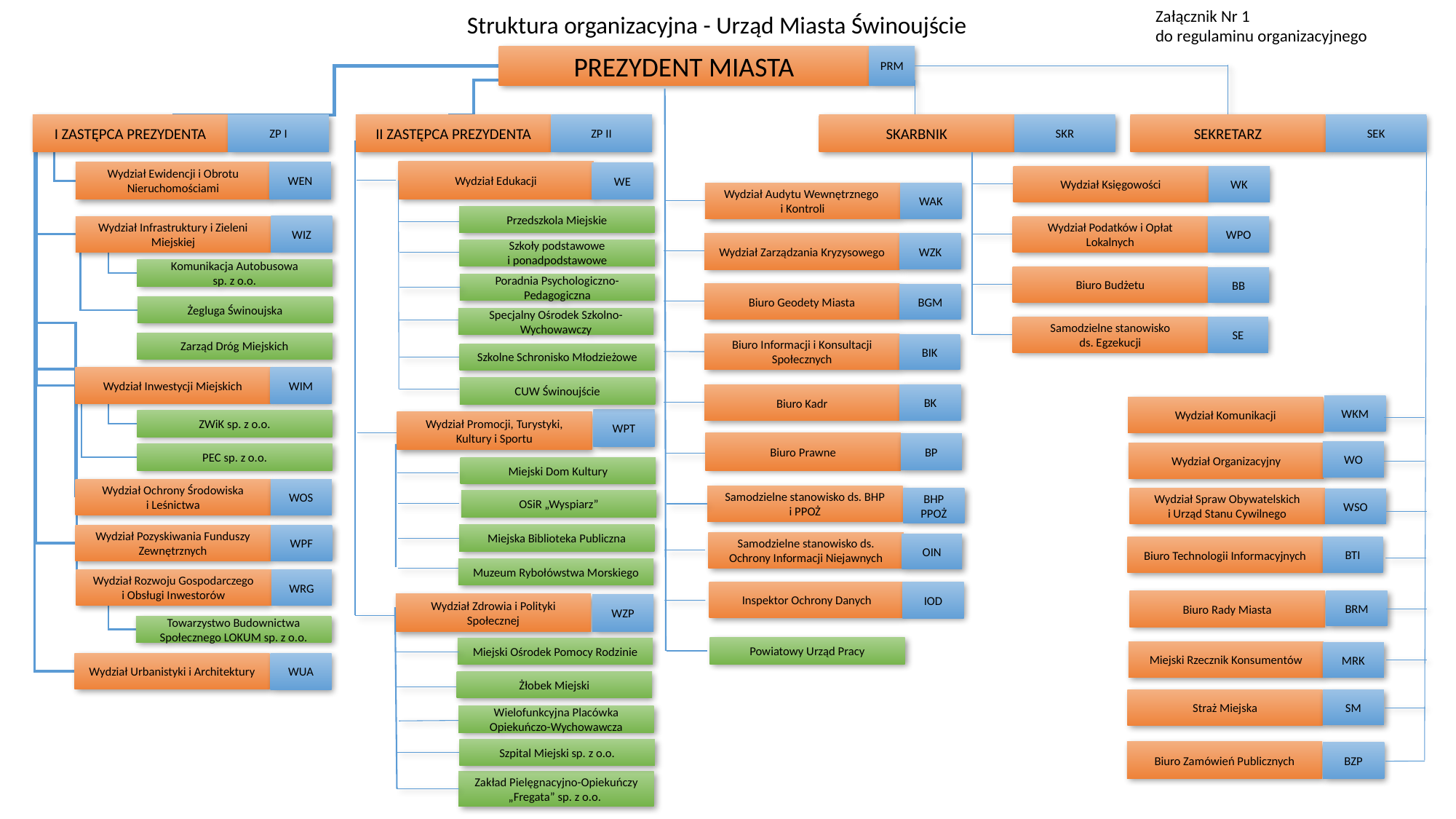

Załącznik Nr 1
do regulaminu organizacyjnego
Struktura organizacyjna - Urząd Miasta Świnoujście
PREZYDENT MIASTA
PRM
I ZASTĘPCA PREZYDENTA
ZP I
II ZASTĘPCA PREZYDENTA
ZP II
SKARBNIK
SKR
SEKRETARZ
SEK
Wydział Edukacji
WEN
Wydział Ewidencji i Obrotu Nieruchomościami
WE
WK
Wydział Księgowości
WAK
Wydział Audytu Wewnętrznego
i Kontroli
Przedszkola Miejskie
WIZ
Wydział Infrastruktury i Zieleni Miejskiej
WPO
Wydział Podatków i Opłat Lokalnych
WZK
Wydział Zarządzania Kryzysowego
Szkoły podstawowe
i ponadpodstawowe
Komunikacja Autobusowa
sp. z o.o.
Biuro Budżetu
BB
Poradnia Psychologiczno-Pedagogiczna
Biuro Geodety Miasta
BGM
Żegluga Świnoujska
Specjalny Ośrodek Szkolno-Wychowawczy
Samodzielne stanowisko
ds. Egzekucji
SE
Zarząd Dróg Miejskich
Biuro Informacji i Konsultacji Społecznych
BIK
Szkolne Schronisko Młodzieżowe
Wydział Inwestycji Miejskich
WIM
CUW Świnoujście
BK
Biuro Kadr
WKM
Wydział Komunikacji
WPT
ZWiK sp. z o.o.
Wydział Promocji, Turystyki, Kultury i Sportu
Biuro Prawne
BP
WO
Wydział Organizacyjny
PEC sp. z o.o.
Miejski Dom Kultury
Wydział Ochrony Środowiska
i Leśnictwa
WOS
Samodzielne stanowisko ds. BHP
i PPOŻ
BHP
PPOŻ
Wydział Spraw Obywatelskich
i Urząd Stanu Cywilnego
WSO
OSiR „Wyspiarz”
Miejska Biblioteka Publiczna
Wydział Pozyskiwania Funduszy Zewnętrznych
WPF
Samodzielne stanowisko ds. Ochrony Informacji Niejawnych
OIN
Biuro Technologii Informacyjnych
BTI
Muzeum Rybołówstwa Morskiego
Wydział Rozwoju Gospodarczego
i Obsługi Inwestorów
WRG
Inspektor Ochrony Danych
IOD
BRM
Biuro Rady Miasta
Wydział Zdrowia i Polityki Społecznej
WZP
Towarzystwo Budownictwa Społecznego LOKUM sp. z o.o.
Powiatowy Urząd Pracy
Miejski Ośrodek Pomocy Rodzinie
Miejski Rzecznik Konsumentów
MRK
Wydział Urbanistyki i Architektury
WUA
Żłobek Miejski
SM
Straż Miejska
Wielofunkcyjna Placówka Opiekuńczo-Wychowawcza
Szpital Miejski sp. z o.o.
Biuro Zamówień Publicznych
BZP
Zakład Pielęgnacyjno-Opiekuńczy „Fregata” sp. z o.o.